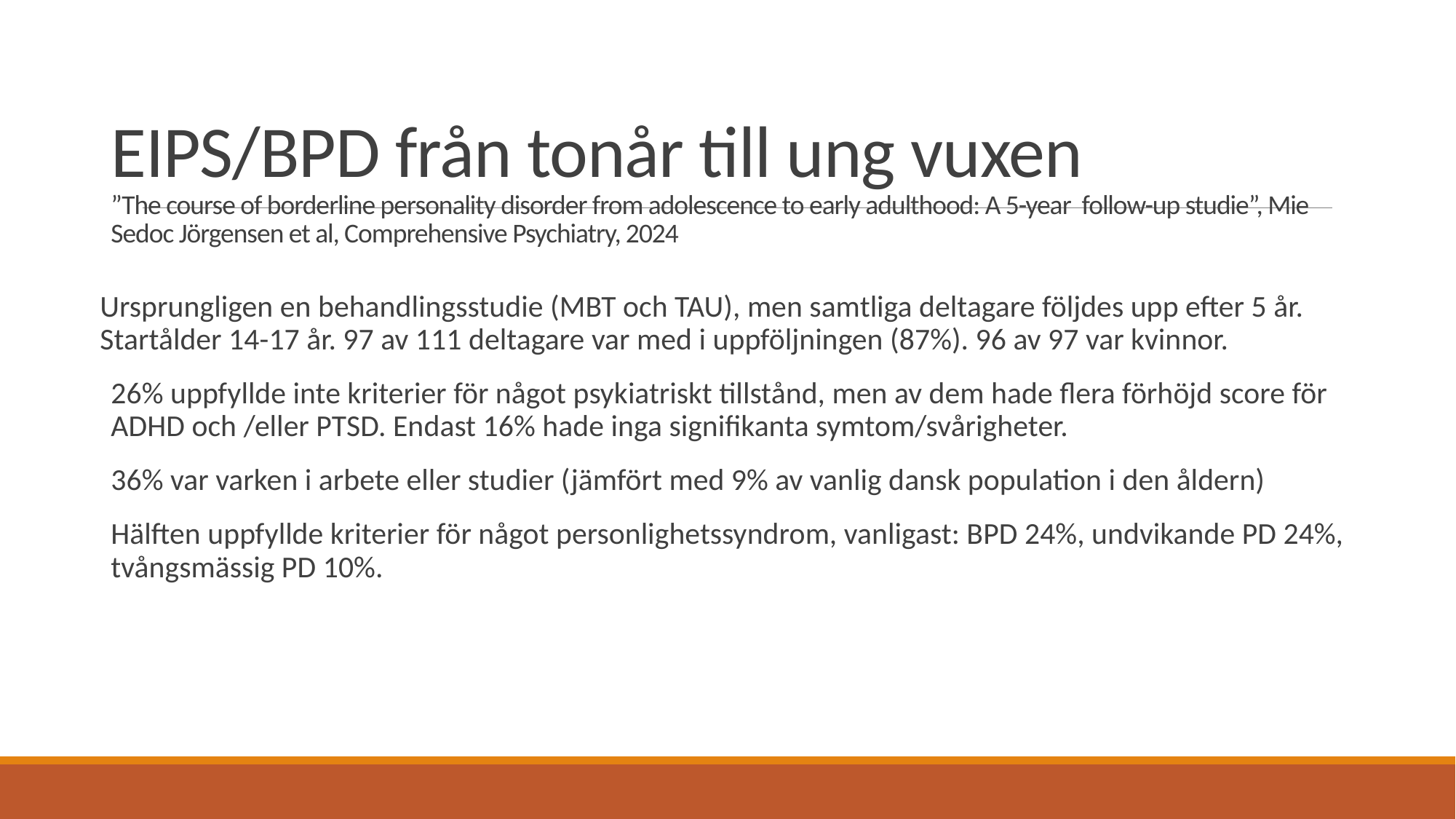

# EIPS/BPD från tonår till ung vuxen ”The course of borderline personality disorder from adolescence to early adulthood: A 5-year  follow-up studie”, Mie Sedoc Jörgensen et al, Comprehensive Psychiatry, 2024
Ursprungligen en behandlingsstudie (MBT och TAU), men samtliga deltagare följdes upp efter 5 år. Startålder 14-17 år. 97 av 111 deltagare var med i uppföljningen (87%). 96 av 97 var kvinnor.
26% uppfyllde inte kriterier för något psykiatriskt tillstånd, men av dem hade flera förhöjd score för ADHD och /eller PTSD. Endast 16% hade inga signifikanta symtom/svårigheter.
36% var varken i arbete eller studier (jämfört med 9% av vanlig dansk population i den åldern)
Hälften uppfyllde kriterier för något personlighetssyndrom, vanligast: BPD 24%, undvikande PD 24%, tvångsmässig PD 10%.